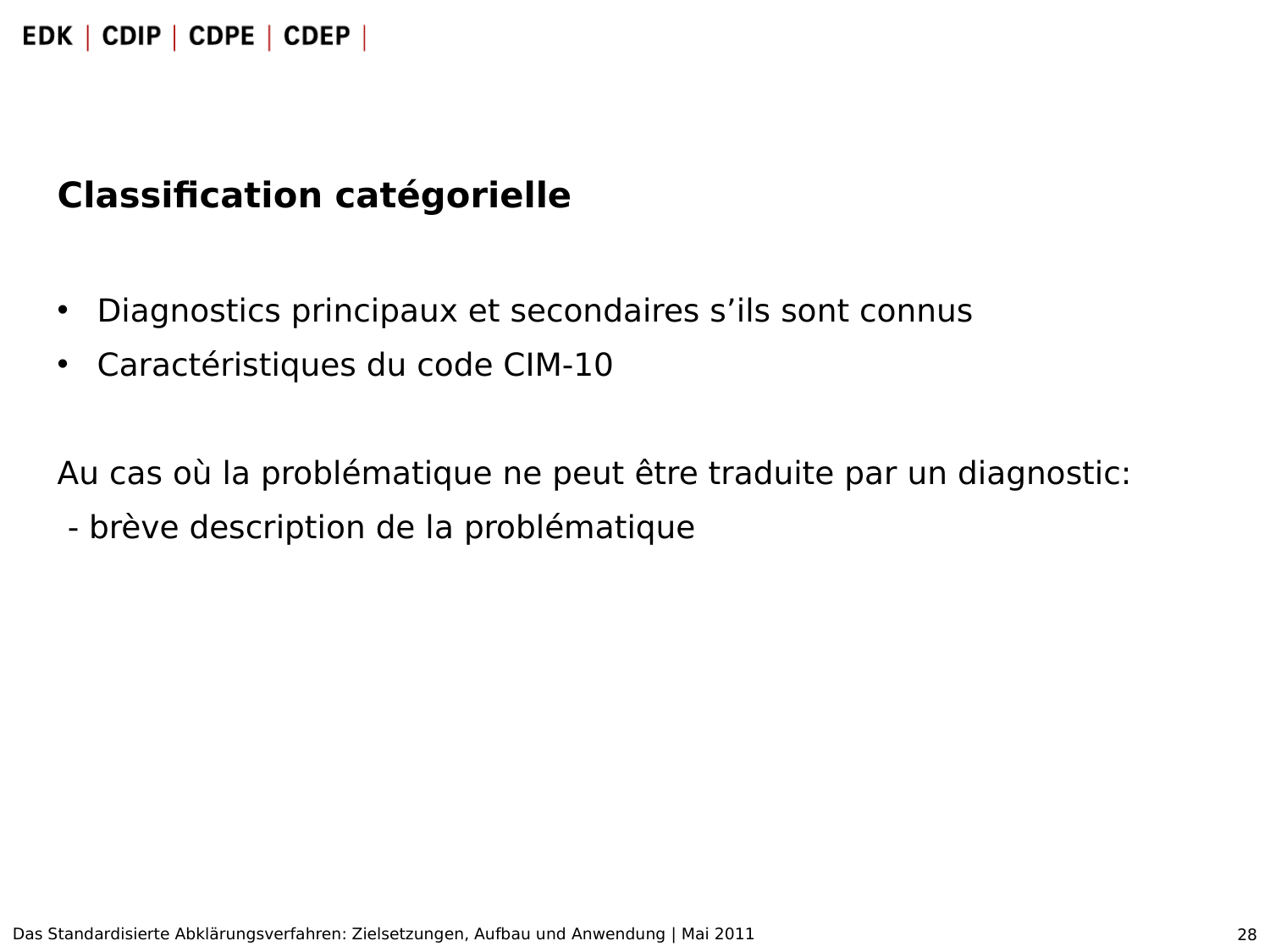

Classification catégorielle

Diagnostics principaux et secondaires s’ils sont connus
Caractéristiques du code CIM-10

Au cas où la problématique ne peut être traduite par un diagnostic:
 - brève description de la problématique